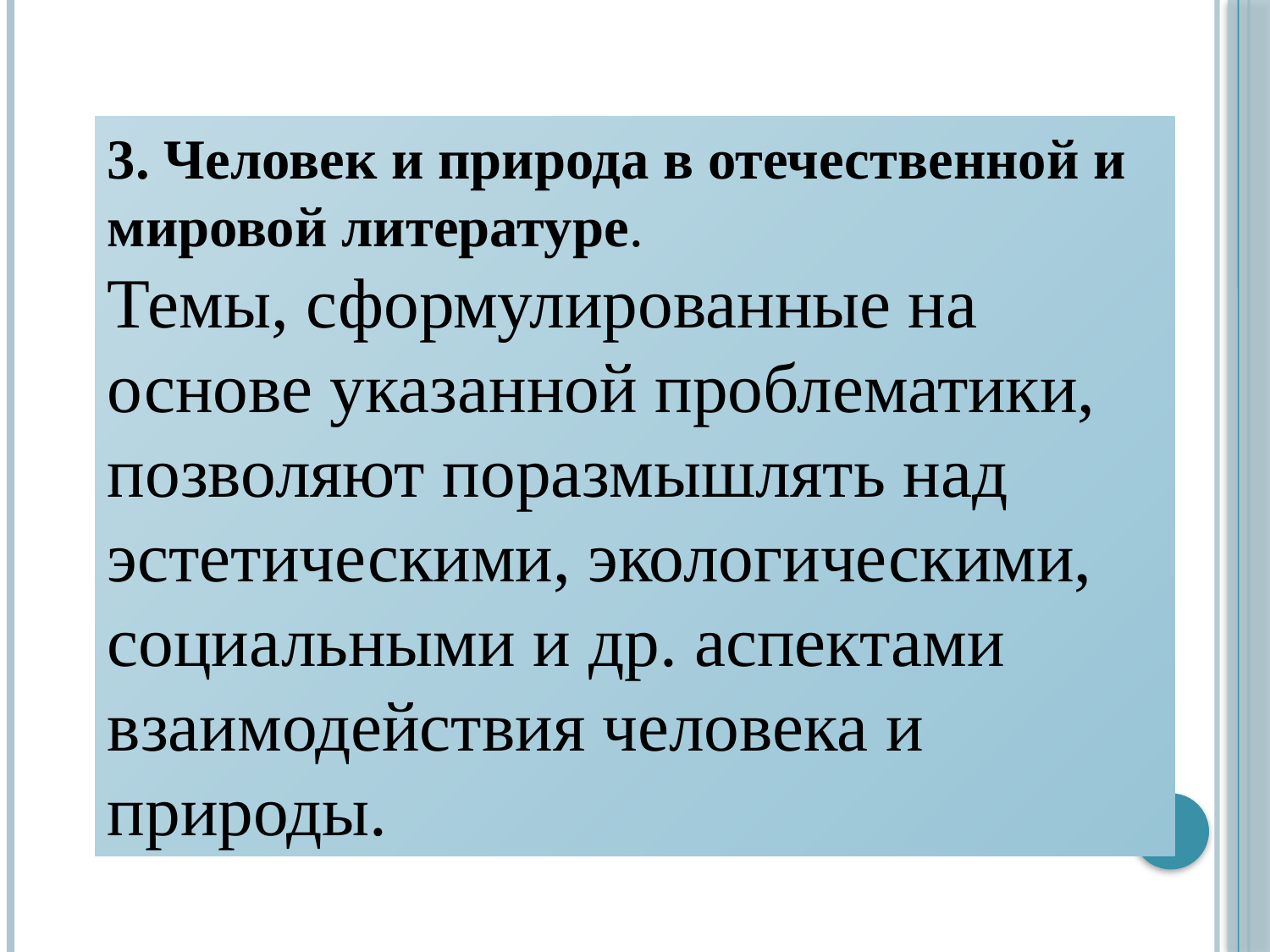

3. Человек и природа в отечественной и мировой литературе.
Темы, сформулированные на основе указанной проблематики, позволяют поразмышлять над эстетическими, экологическими, социальными и др. аспектами взаимодействия человека и природы.